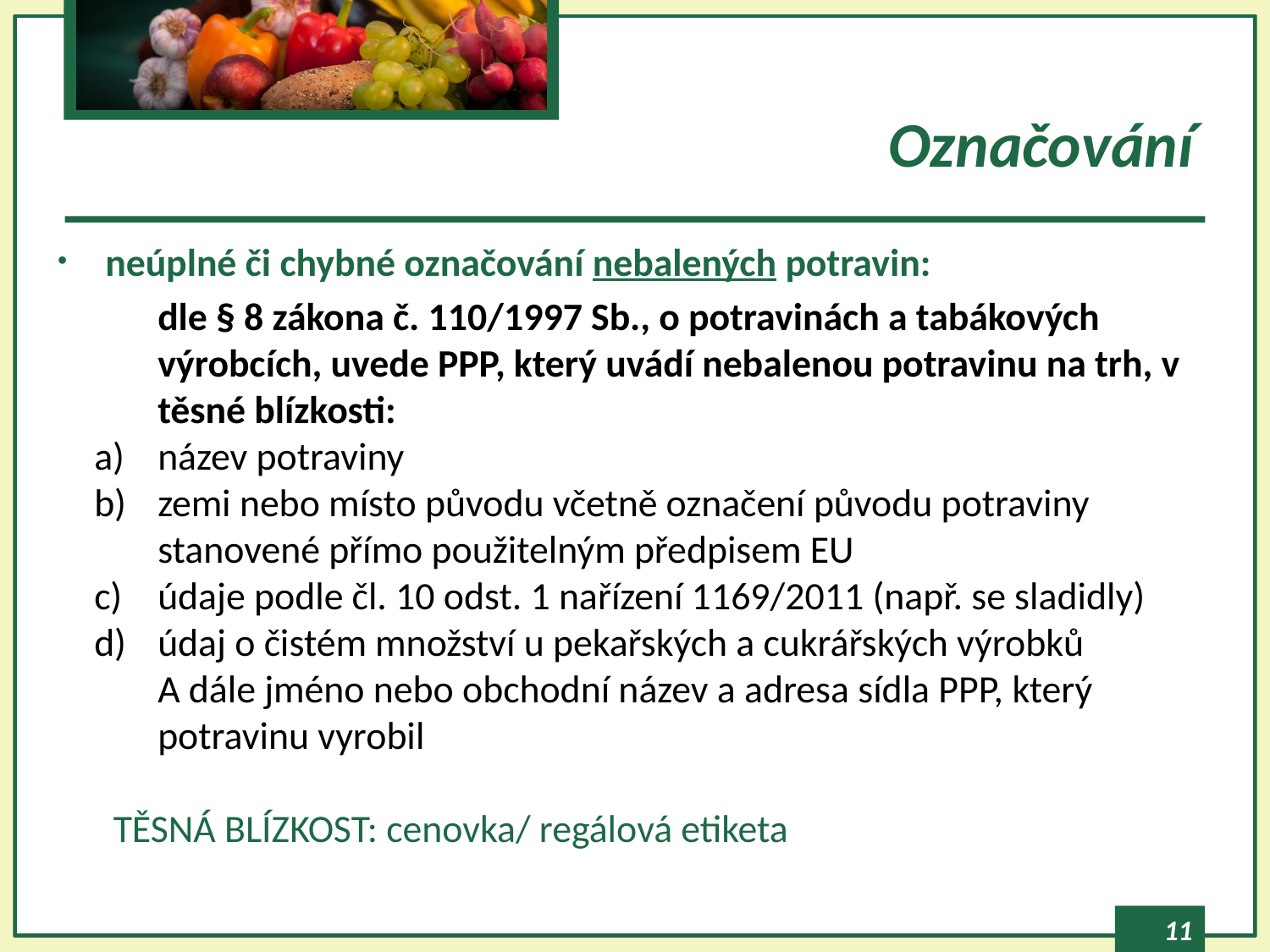

# Označování
neúplné či chybné označování nebalených potravin:
dle § 8 zákona č. 110/1997 Sb., o potravinách a tabákových výrobcích, uvede PPP, který uvádí nebalenou potravinu na trh, v těsné blízkosti:
název potraviny
zemi nebo místo původu včetně označení původu potraviny stanovené přímo použitelným předpisem EU
údaje podle čl. 10 odst. 1 nařízení 1169/2011 (např. se sladidly)
údaj o čistém množství u pekařských a cukrářských výrobků
A dále jméno nebo obchodní název a adresa sídla PPP, který potravinu vyrobil

TĚSNÁ BLÍZKOST: cenovka/ regálová etiketa